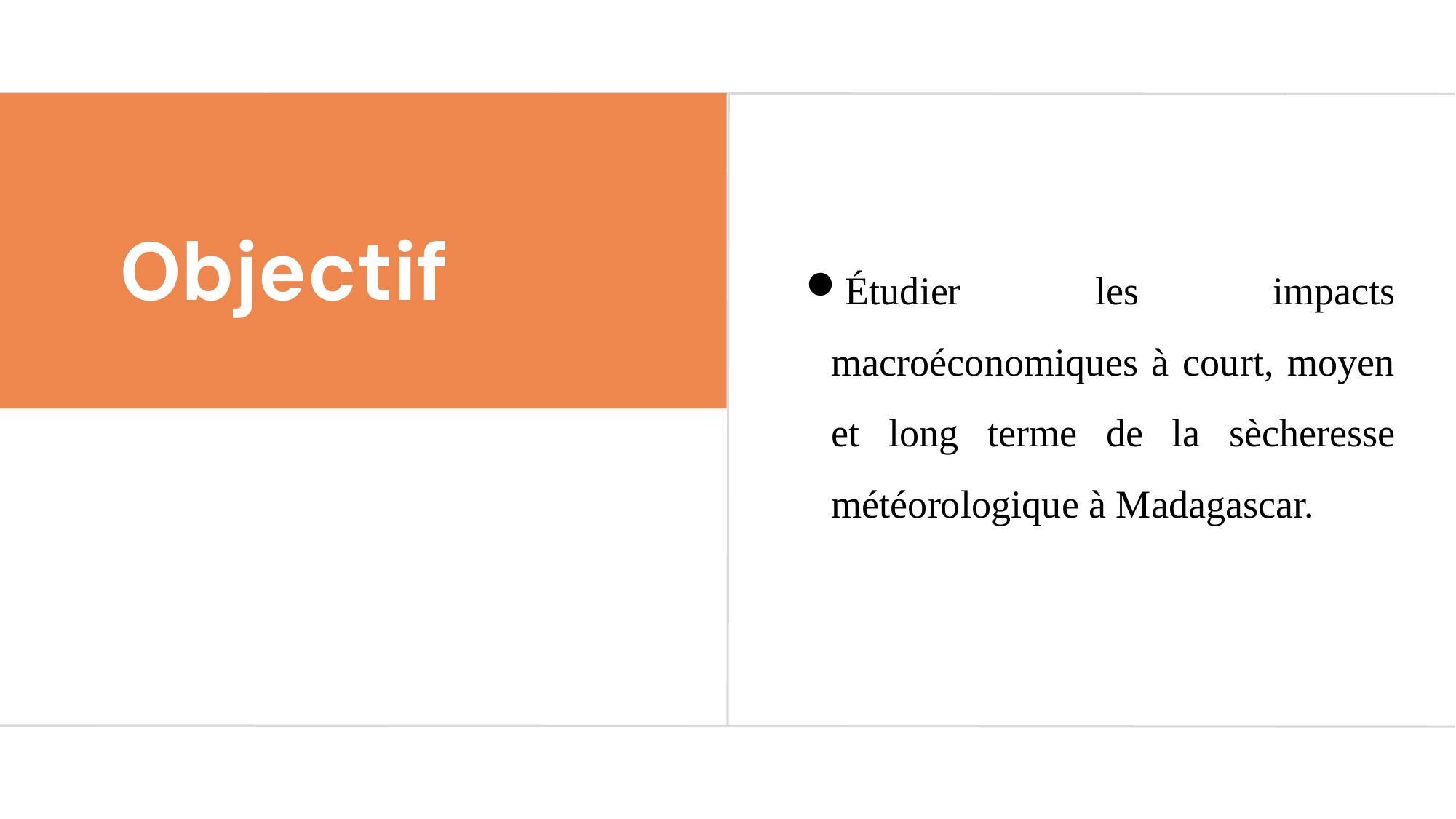

Objectif
Étudier les impacts macroéconomiques à court, moyen et long terme de la sècheresse météorologique à Madagascar.